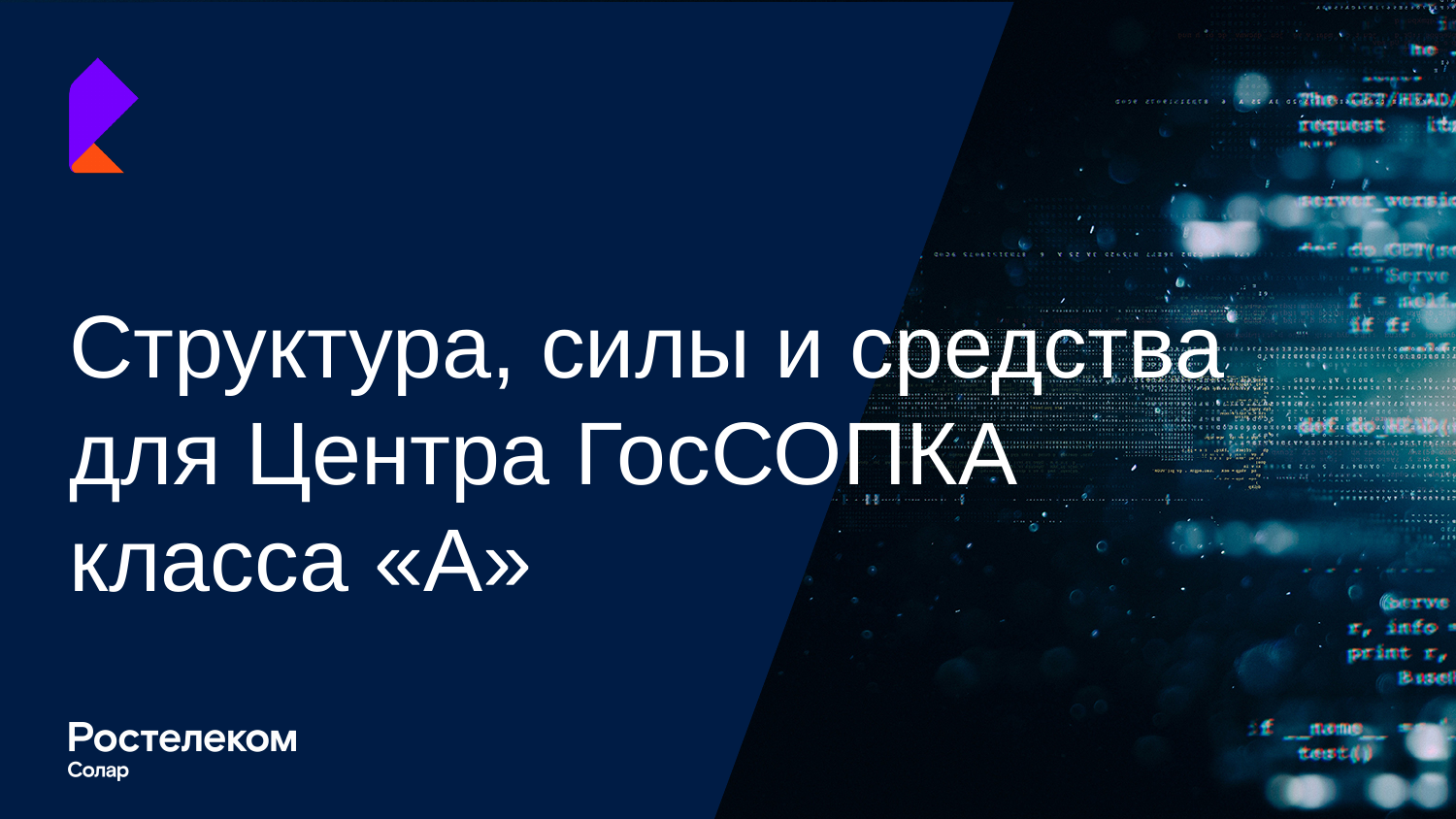

# Структура, силы и средства для Центра ГосСОПКА класса «А»